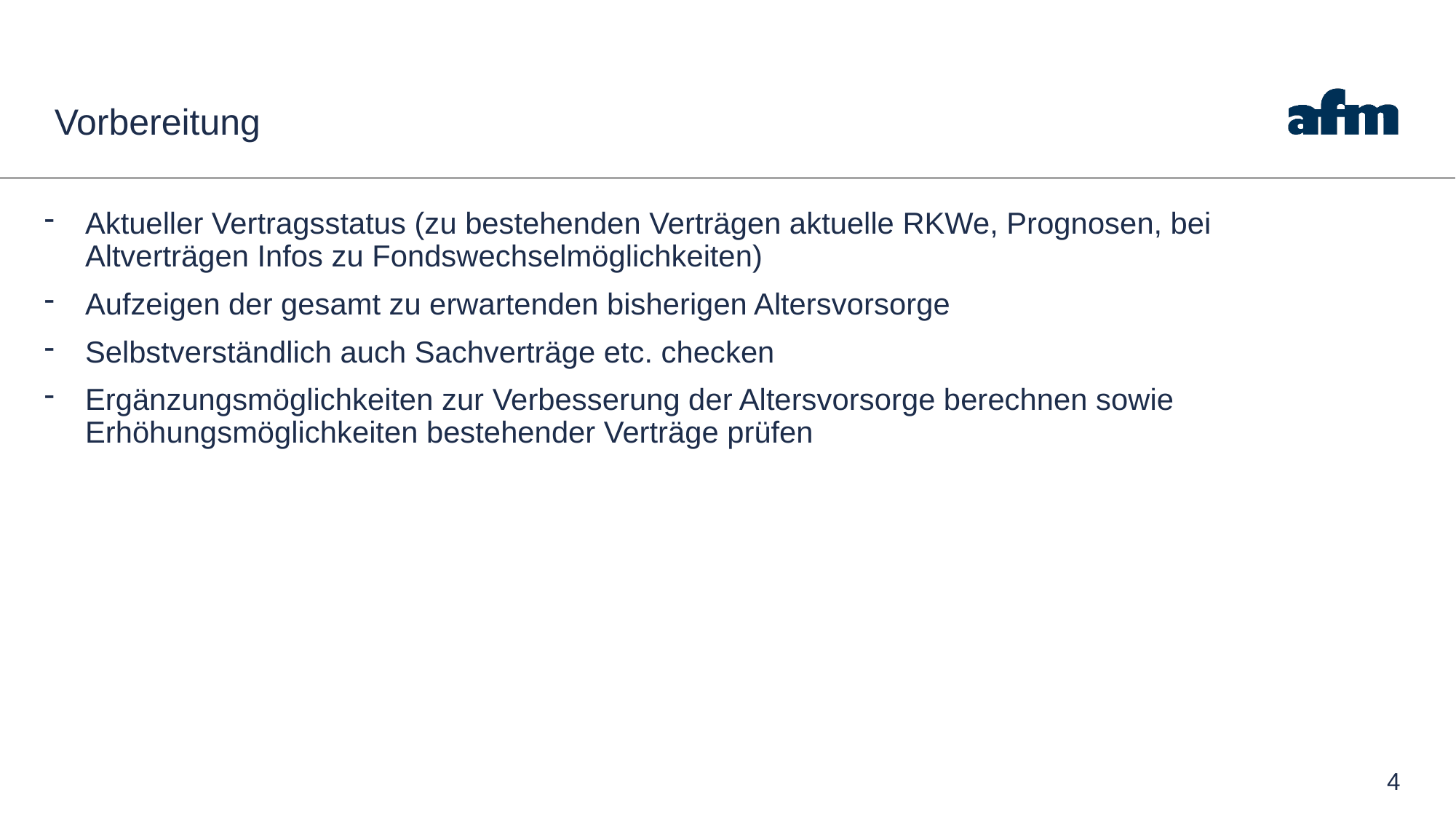

# Vorbereitung
Aktueller Vertragsstatus (zu bestehenden Verträgen aktuelle RKWe, Prognosen, bei Altverträgen Infos zu Fondswechselmöglichkeiten)
Aufzeigen der gesamt zu erwartenden bisherigen Altersvorsorge
Selbstverständlich auch Sachverträge etc. checken
Ergänzungsmöglichkeiten zur Verbesserung der Altersvorsorge berechnen sowie Erhöhungsmöglichkeiten bestehender Verträge prüfen

4